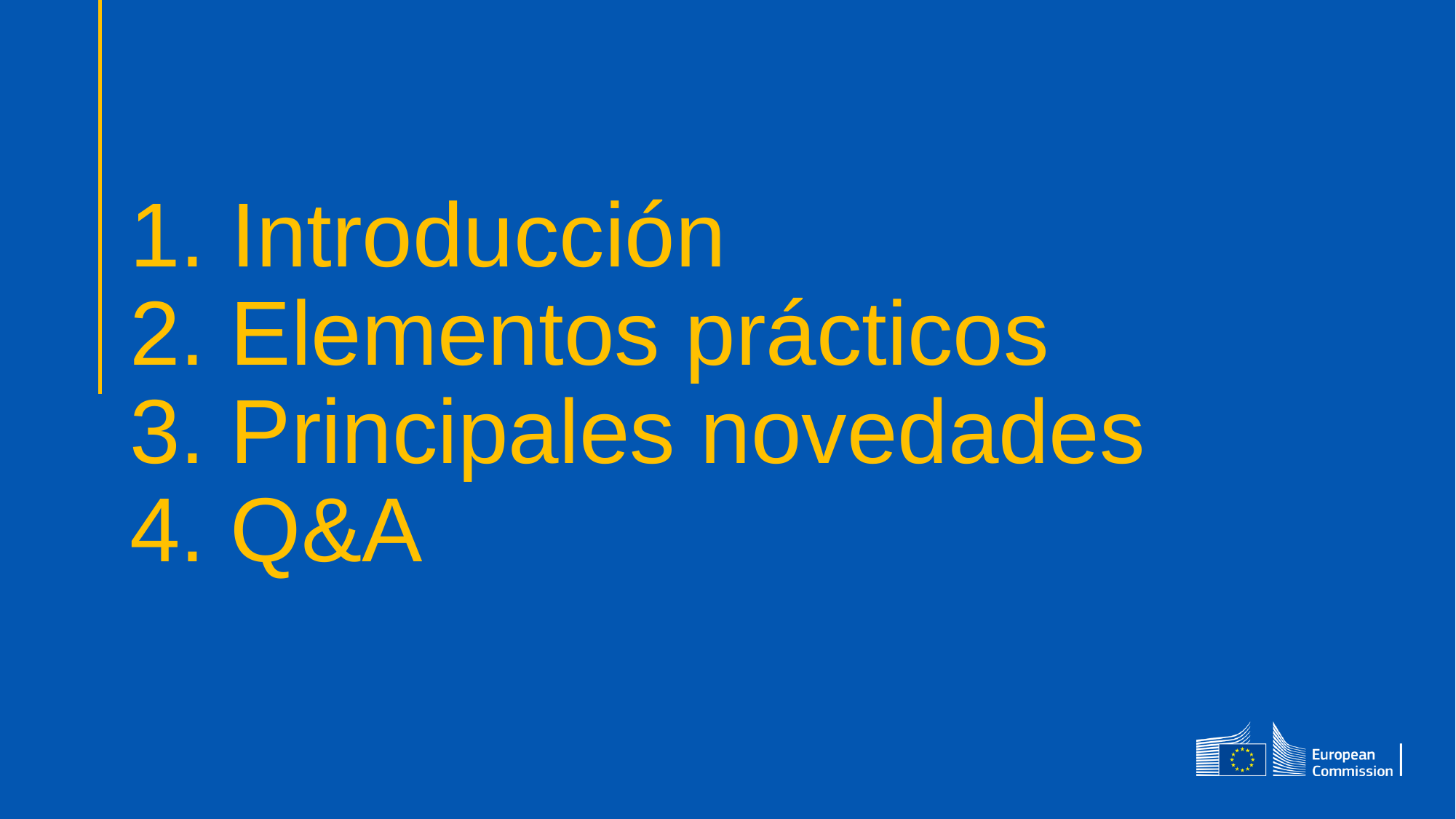

# 1. Introducción 2. Elementos prácticos 3. Principales novedades 4. Q&A